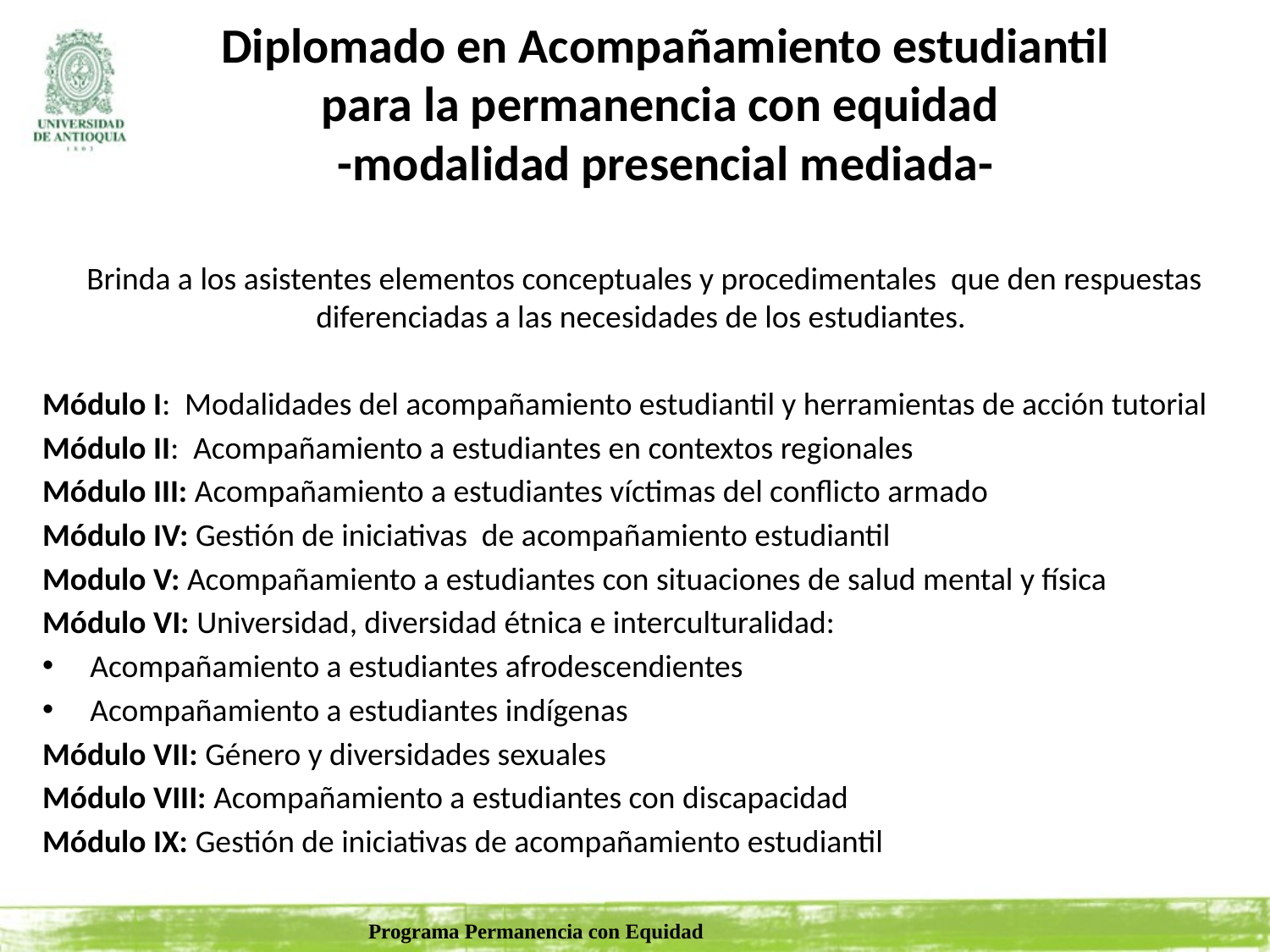

# Diplomado en Acompañamiento estudiantil para la permanencia con equidad -modalidad presencial mediada-

Brinda a los asistentes elementos conceptuales y procedimentales  que den respuestas diferenciadas a las necesidades de los estudiantes.

Módulo I:  Modalidades del acompañamiento estudiantil y herramientas de acción tutorial
Módulo II:  Acompañamiento a estudiantes en contextos regionales
Módulo III: Acompañamiento a estudiantes víctimas del conflicto armado
Módulo IV: Gestión de iniciativas  de acompañamiento estudiantil
Modulo V: Acompañamiento a estudiantes con situaciones de salud mental y física
Módulo VI: Universidad, diversidad étnica e interculturalidad:
Acompañamiento a estudiantes afrodescendientes
Acompañamiento a estudiantes indígenas
Módulo VII: Género y diversidades sexuales
Módulo VIII: Acompañamiento a estudiantes con discapacidad
Módulo IX: Gestión de iniciativas de acompañamiento estudiantil

Programa Permanencia con Equidad